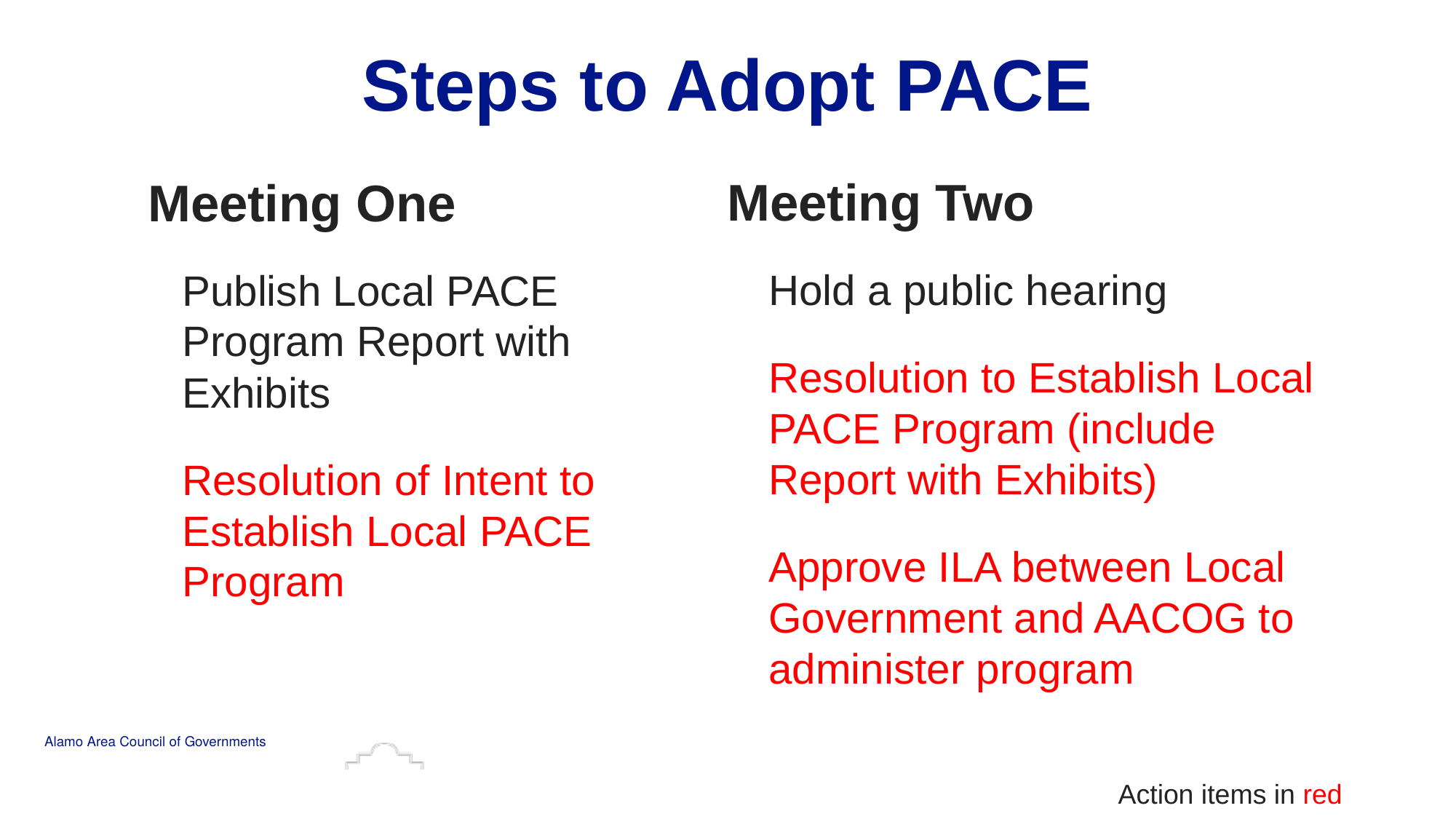

# Steps to Adopt PACE
Meeting Two
Meeting One
Hold a public hearing
Resolution to Establish Local PACE Program (include Report with Exhibits)
Approve ILA between Local Government and AACOG to administer program
Publish Local PACE Program Report with Exhibits
Resolution of Intent to Establish Local PACE Program
Alamo Area Council of Governments
Action items in red